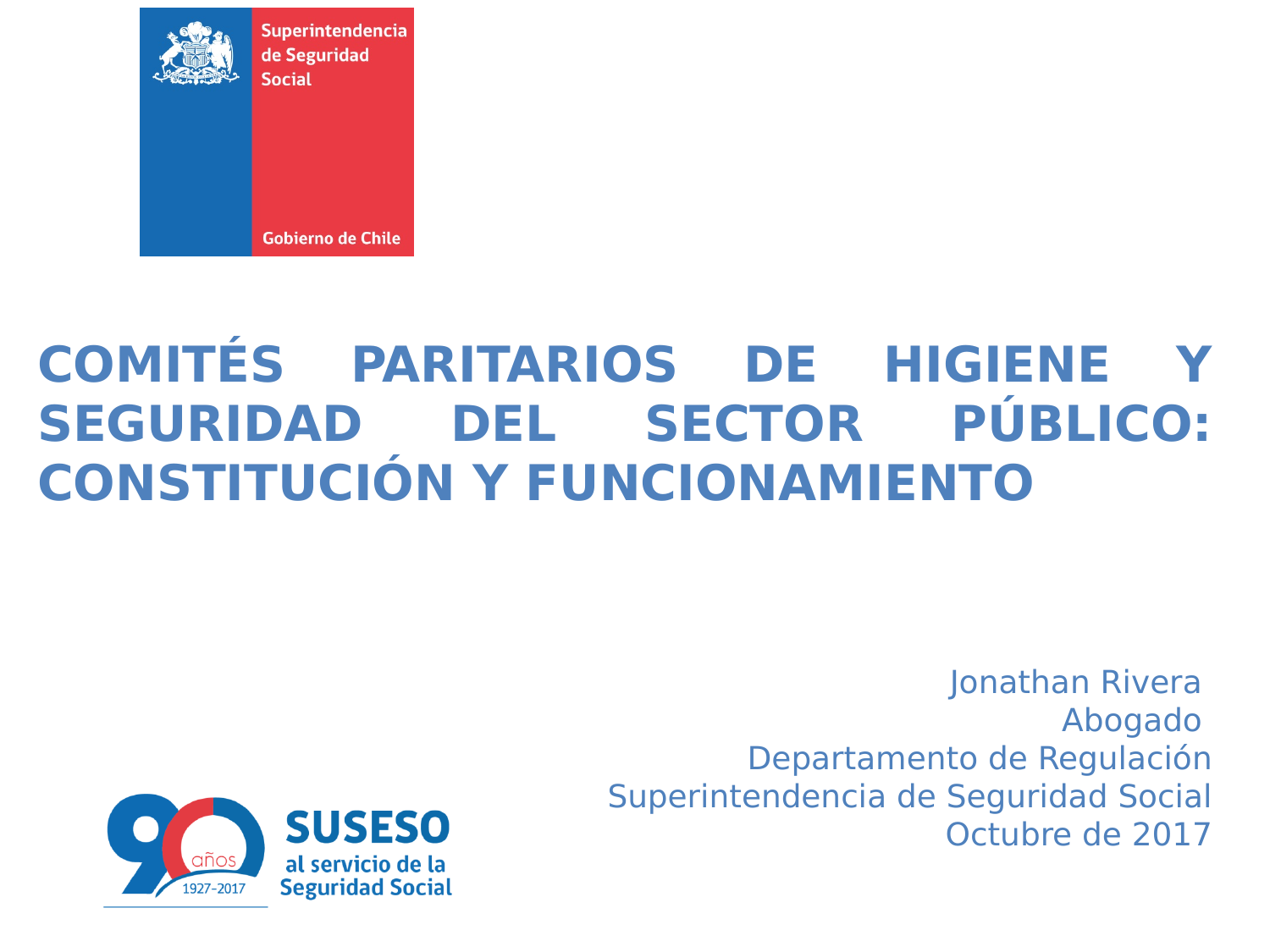

COMITÉS PARITARIOS DE HIGIENE Y SEGURIDAD DEL SECTOR PÚBLICO:
CONSTITUCIÓN Y FUNCIONAMIENTO
Jonathan Rivera
Abogado
Departamento de Regulación
Superintendencia de Seguridad Social
Octubre de 2017